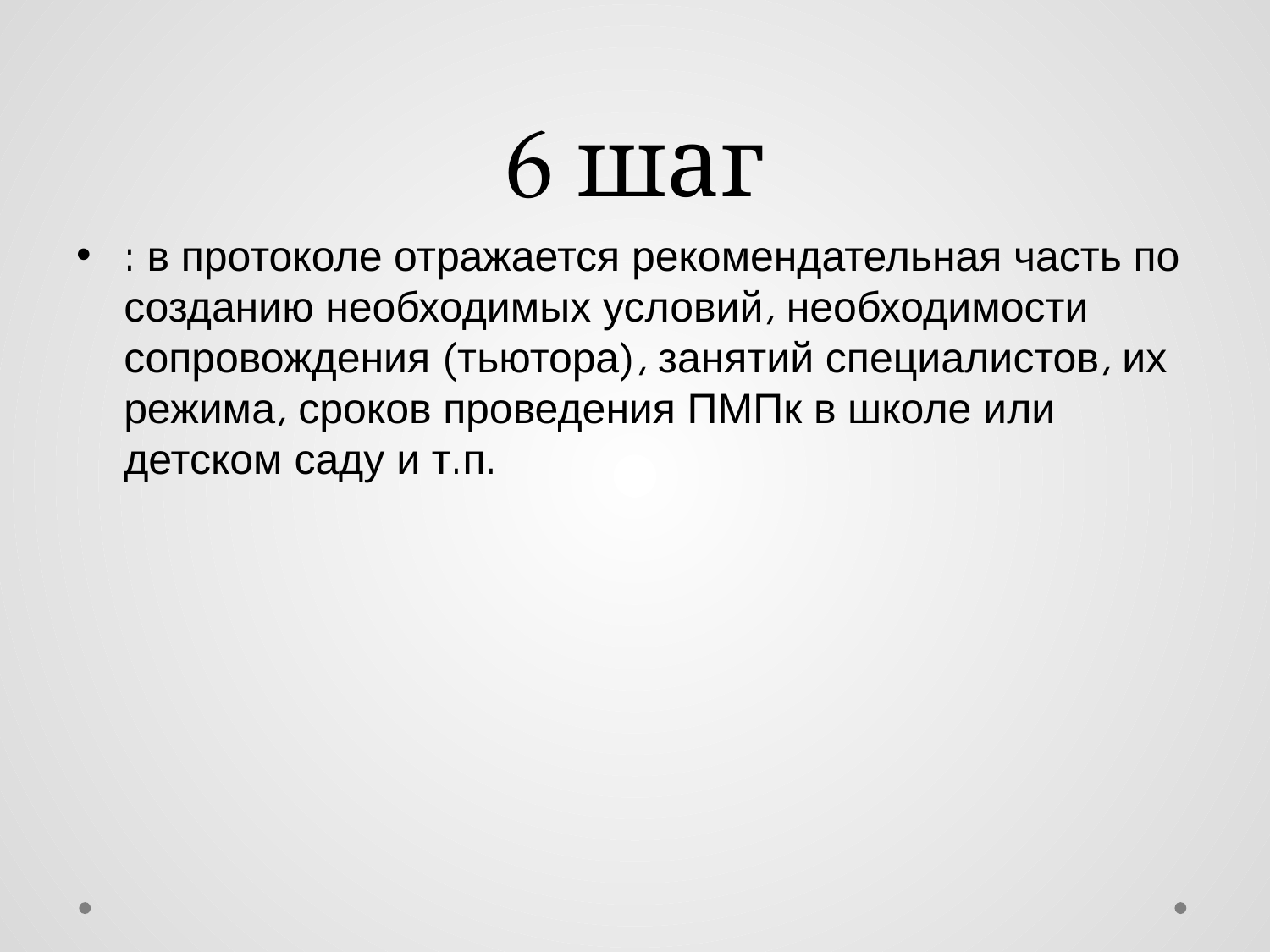

# 6 шаг
: в протоколе отражается рекомендательная часть по созданию необходимых условий, необходимости сопровождения (тьютора), занятий специалистов, их режима, сроков проведения ПМПк в школе или детском саду и т.п.